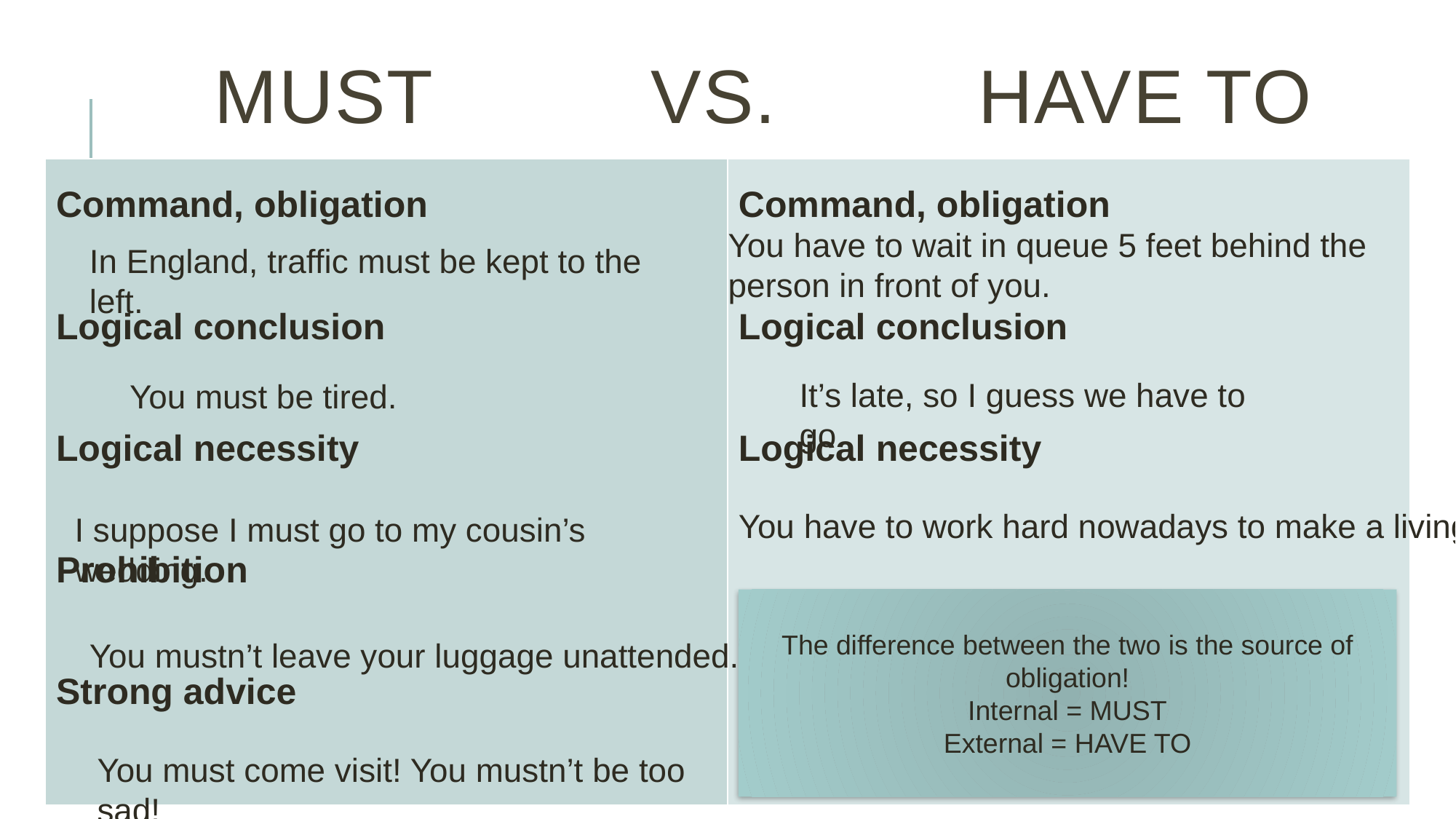

# must	 	vs.	 	Have to
| Command, obligation Logical conclusion Logical necessity Prohibition Strong advice | Command, obligation Logical conclusion Logical necessity |
| --- | --- |
You have to wait in queue 5 feet behind the person in front of you.
In England, traffic must be kept to the left.
It’s late, so I guess we have to go.
You must be tired.
You have to work hard nowadays to make a living.
I suppose I must go to my cousin’s wedding.

The difference between the two is the source of obligation!
Internal = MUST
External = HAVE TO

You mustn’t leave your luggage unattended.
You must come visit! You mustn’t be too sad!